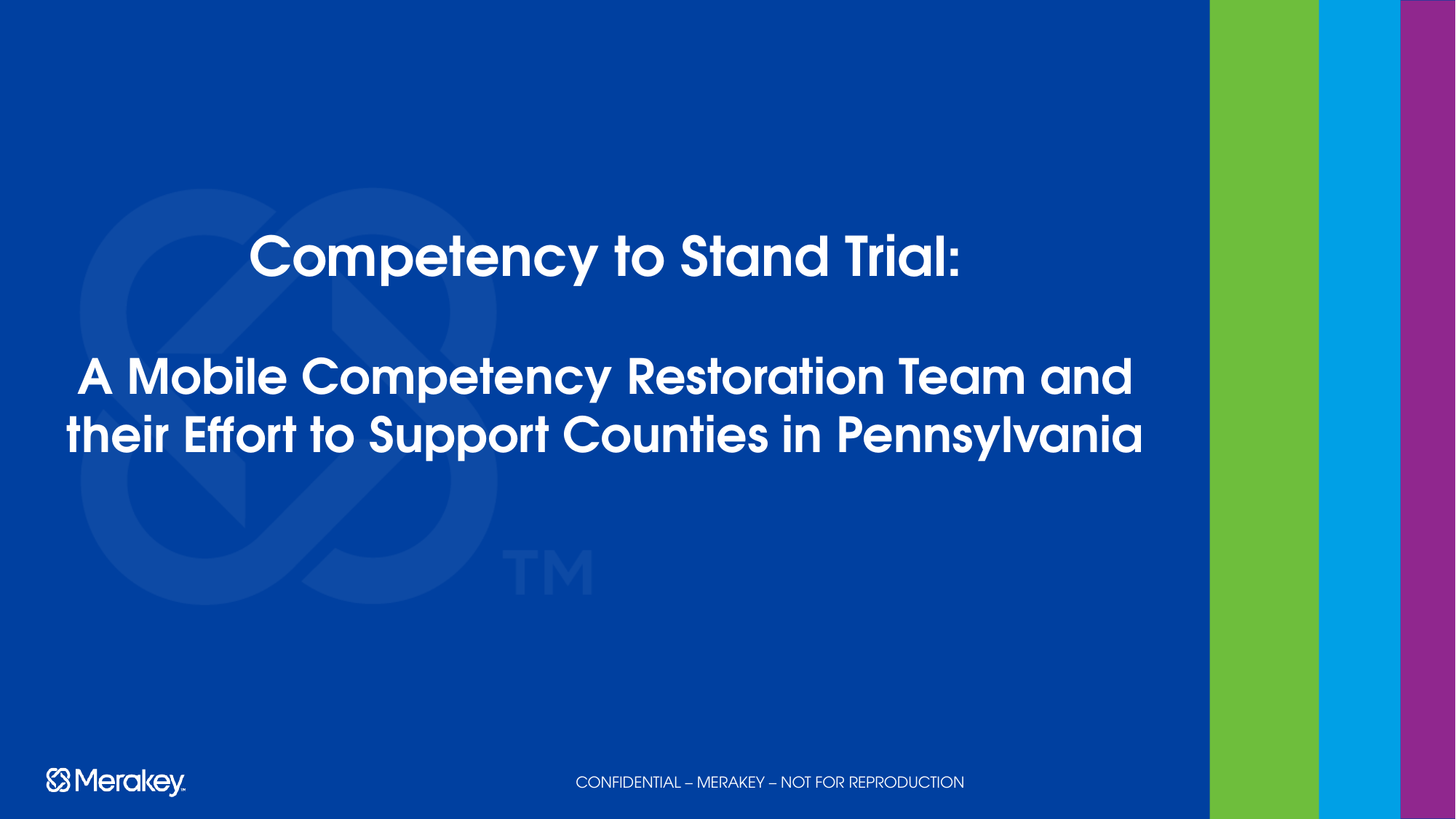

Competency to Stand Trial:
A Mobile Competency Restoration Team and their Effort to Support Counties in Pennsylvania